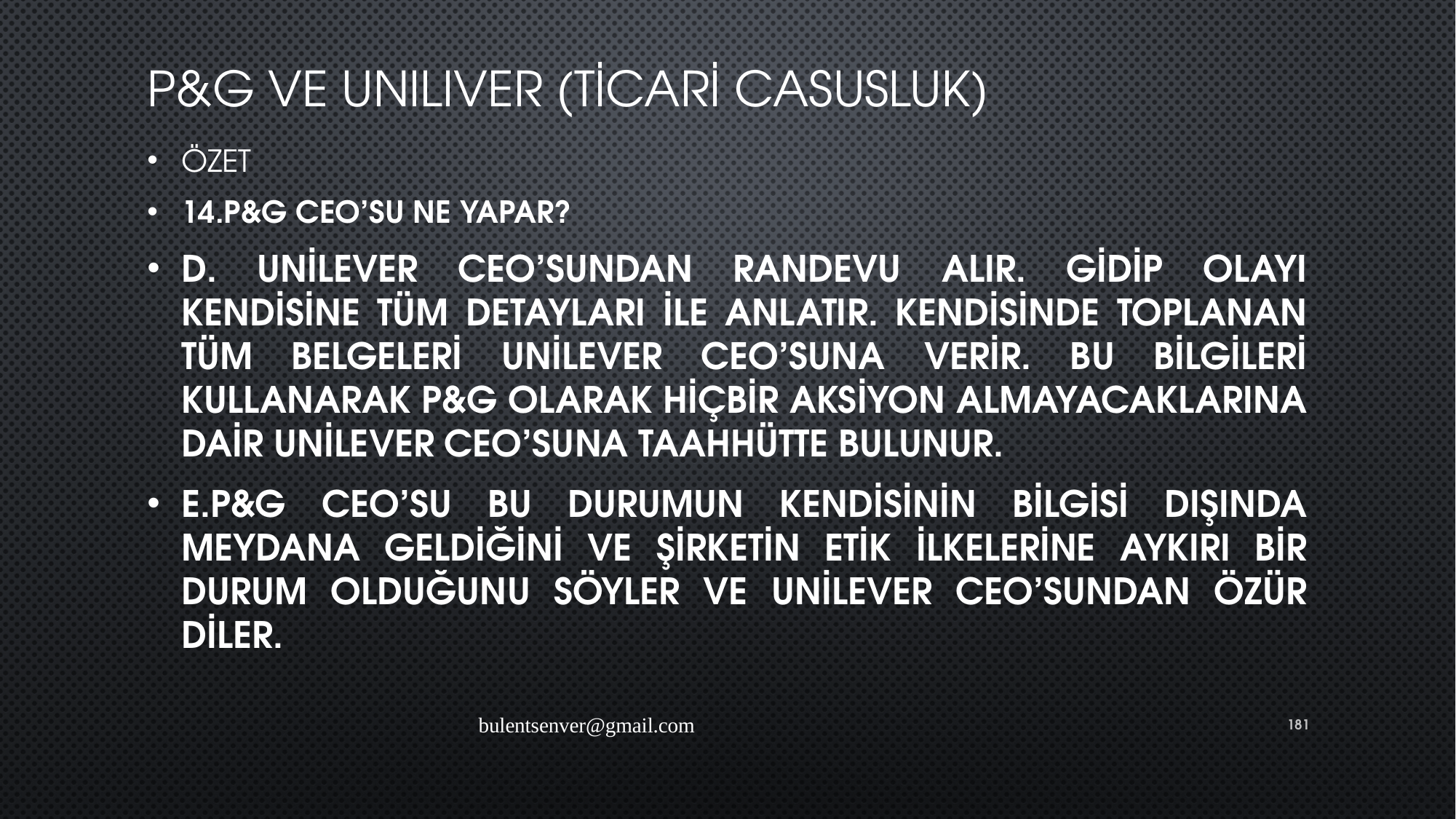

# P&G ve UNILIVER (Ticari Casusluk)
ÖZET
14.P&G CEO’su Ne Yapar?
D. Unilever CEO’sundan randevu alır. Gidip olayı kendisine tüm detayları ile anlatır. Kendisinde toplanan tüm belgeleri Unilever CEO’suna verir. Bu bilgileri kullanarak P&G olarak hiçbir aksiyon almayacaklarına dair Unilever CEO’suna taahhütte bulunur.
E.P&G CEO’su bu durumun kendisinin bilgisi dışında meydana geldiğini ve şirketin etik ilkelerine aykırı bir durum olduğunu söyler ve Unilever CEO’sundan özür diler.
bulentsenver@gmail.com
181